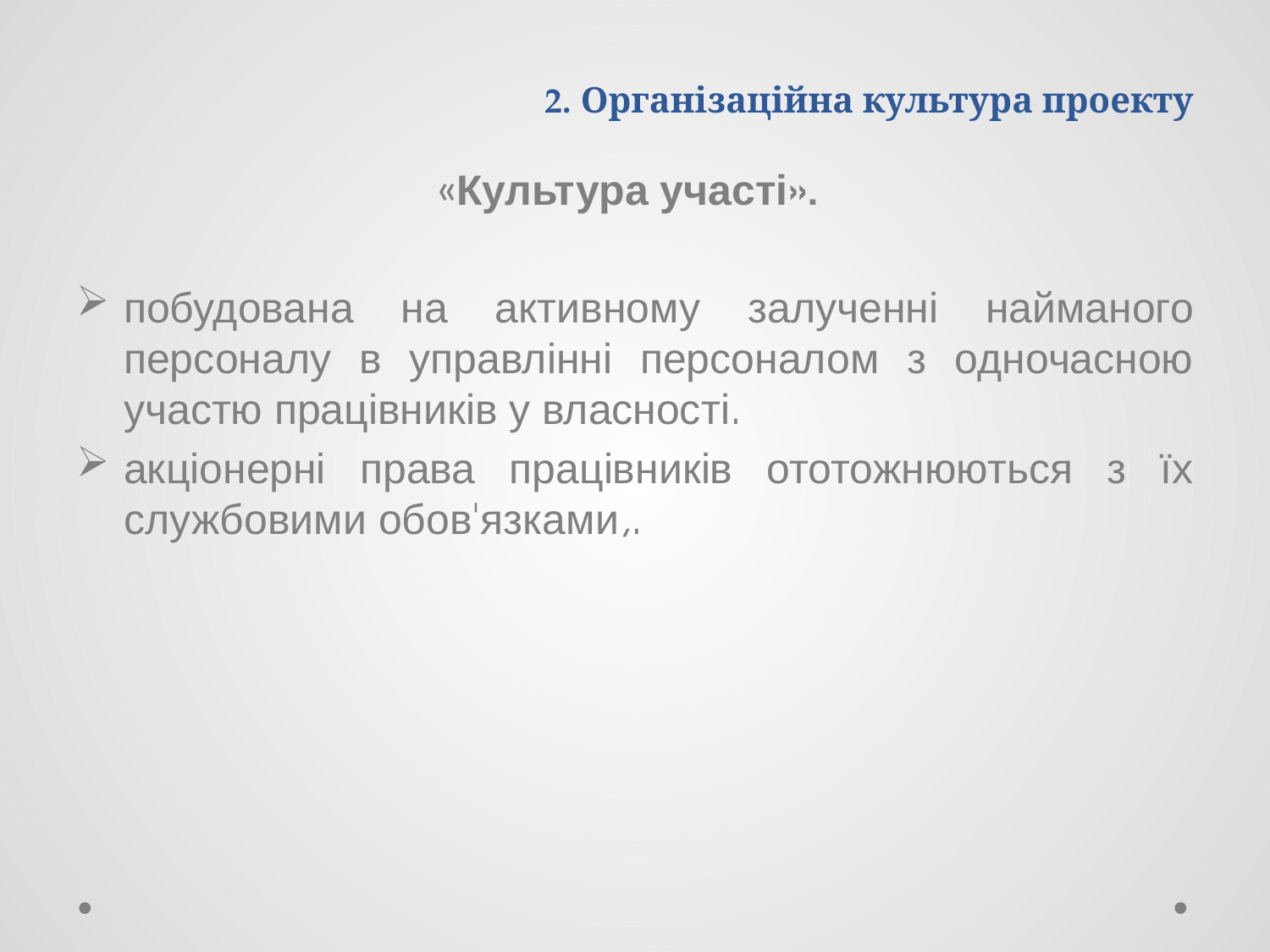

# 2. Організаційна культура проекту
«Культура участі».

побудована на активному залученні найманого персоналу в управлінні персоналом з одночасною участю працівників у власності.
акціонерні права працівників ототожнюються з їх службовими обов'язками,.